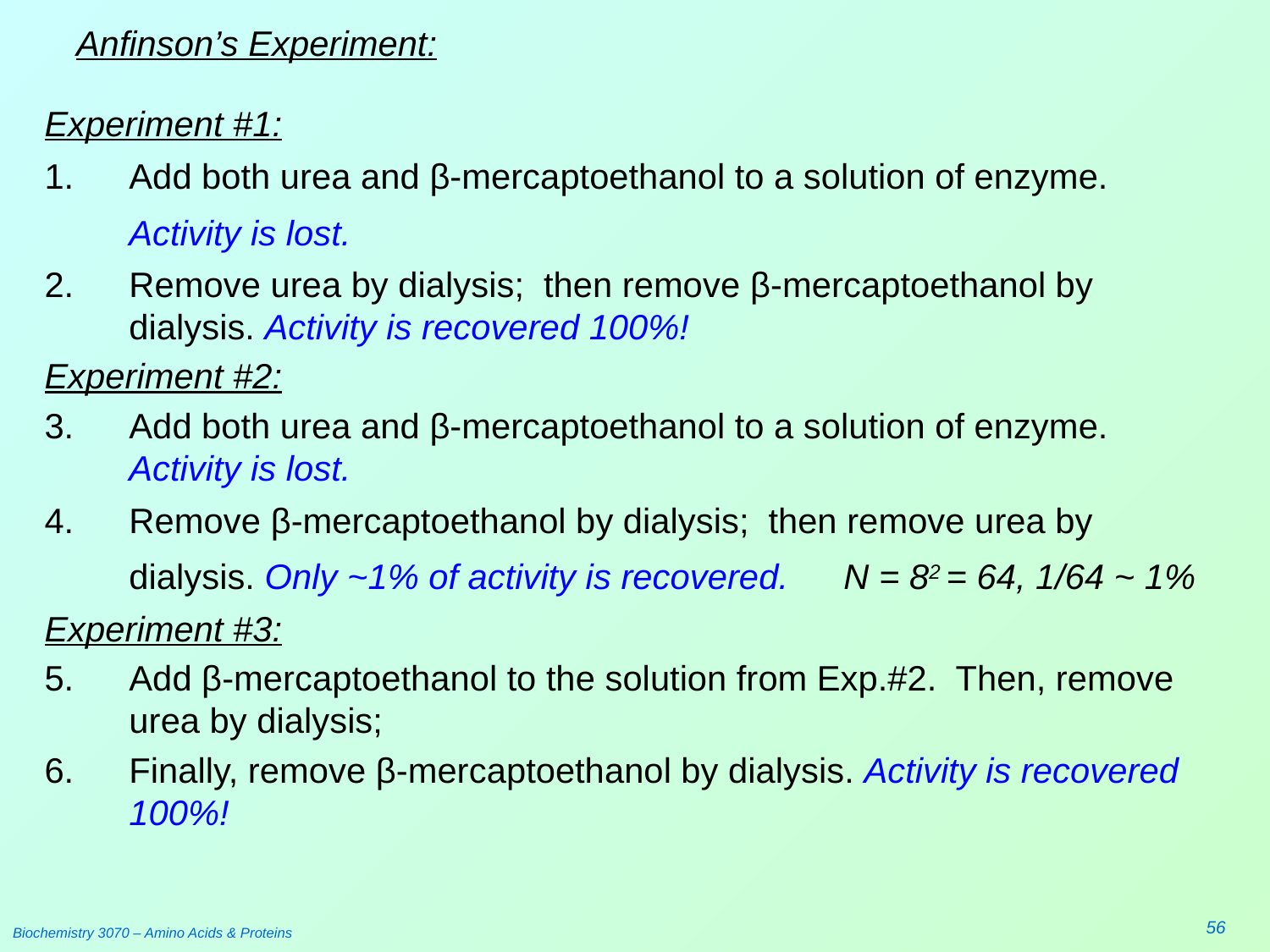

# Anfinson’s Experiment:
Experiment #1:
Add both urea and β-mercaptoethanol to a solution of enzyme.  Activity is lost.
Remove urea by dialysis;  then remove β-mercaptoethanol by dialysis. Activity is recovered 100%!
Experiment #2:
Add both urea and β-mercaptoethanol to a solution of enzyme.  Activity is lost.
Remove β-mercaptoethanol by dialysis;  then remove urea by dialysis. Only ~1% of activity is recovered.    N = 82 = 64, 1/64 ~ 1%
Experiment #3:
Add β-mercaptoethanol to the solution from Exp.#2.  Then, remove urea by dialysis;
Finally, remove β-mercaptoethanol by dialysis. Activity is recovered 100%!
56
Biochemistry 3070 – Amino Acids & Proteins